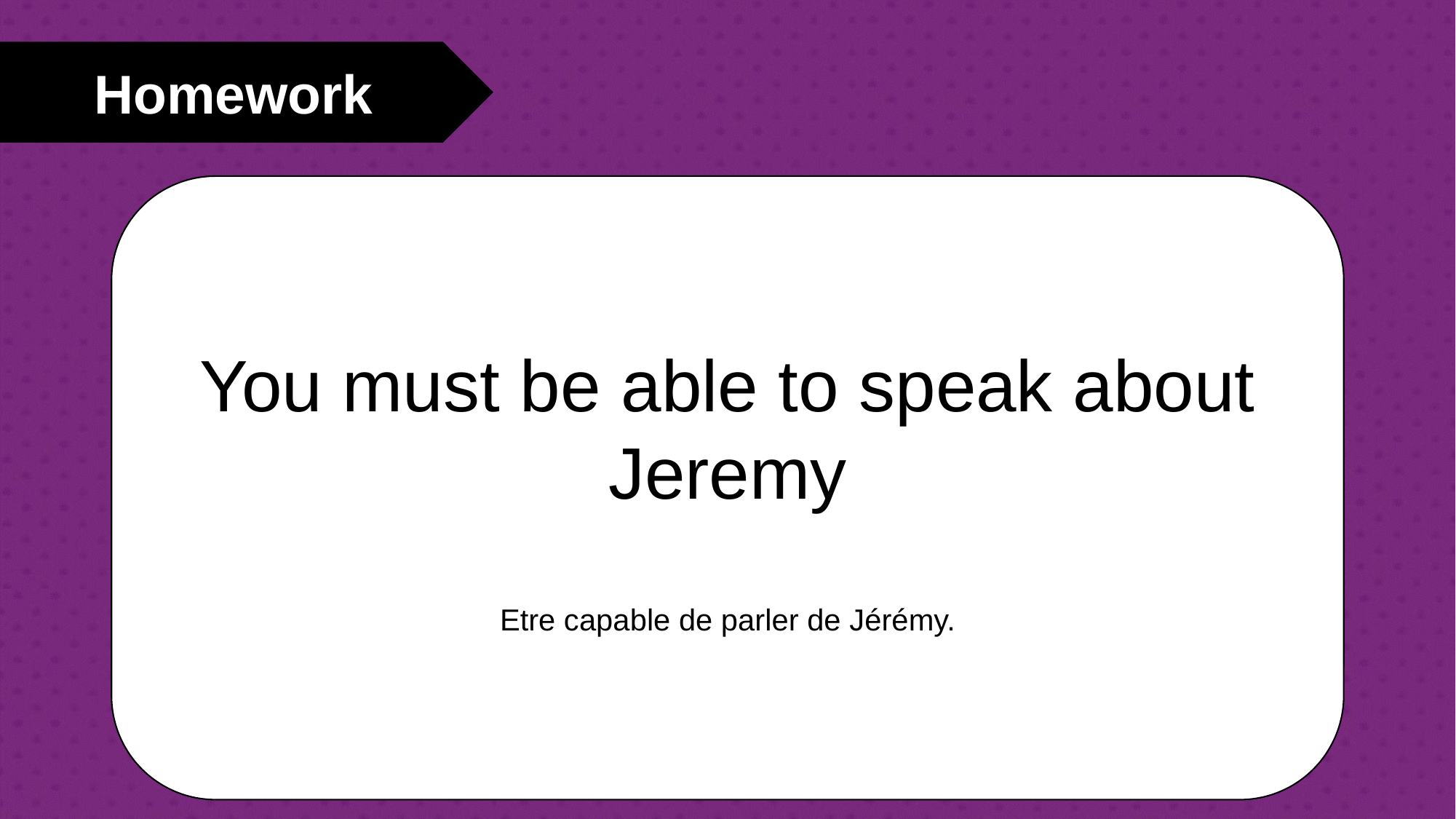

Homework
You must be able to speak about Jeremy

Etre capable de parler de Jérémy.